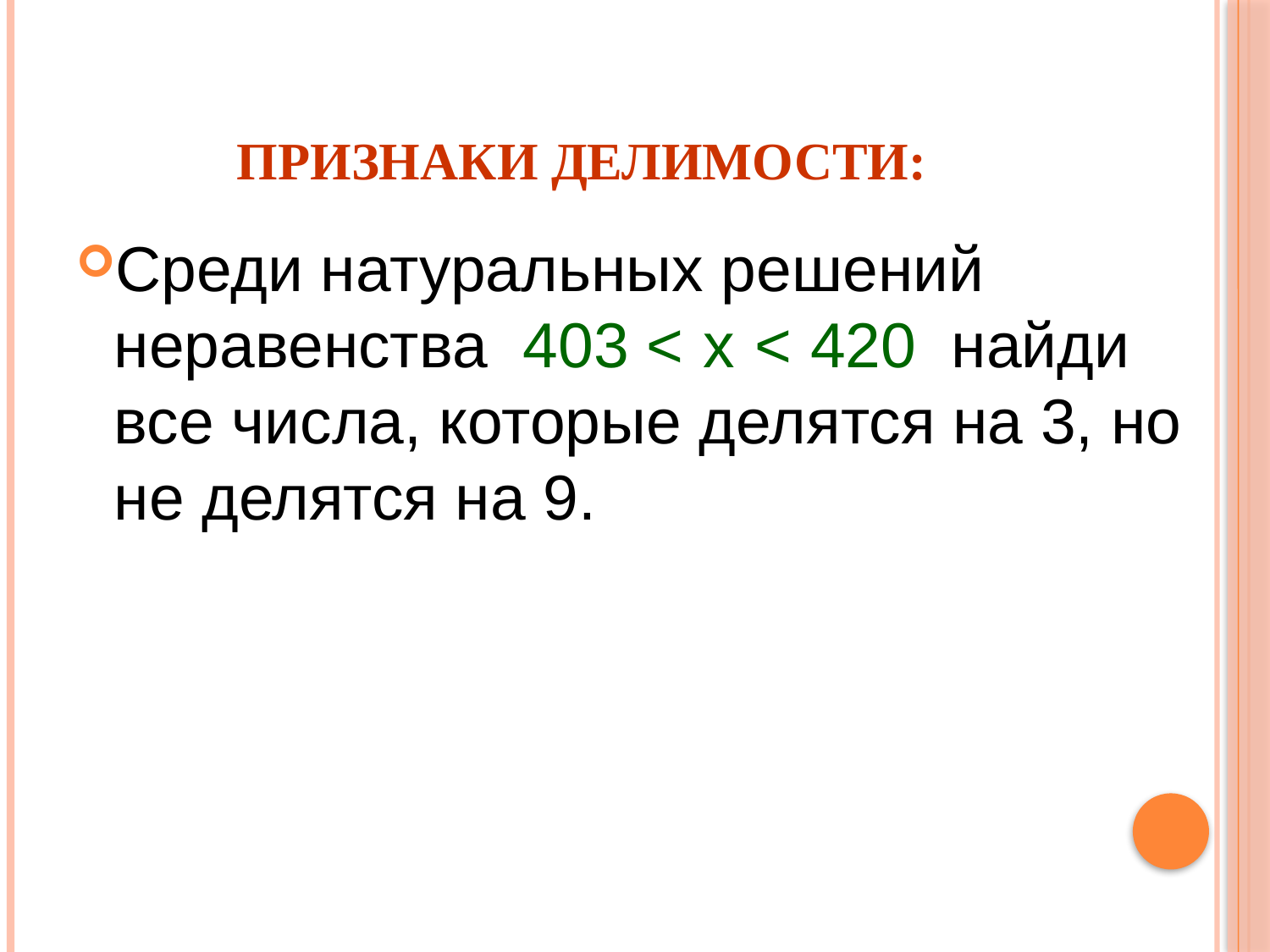

# Признаки делимости:
Среди натуральных решений неравенства  403 < x < 420  найди все числа, которые делятся на 3, но не делятся на 9.